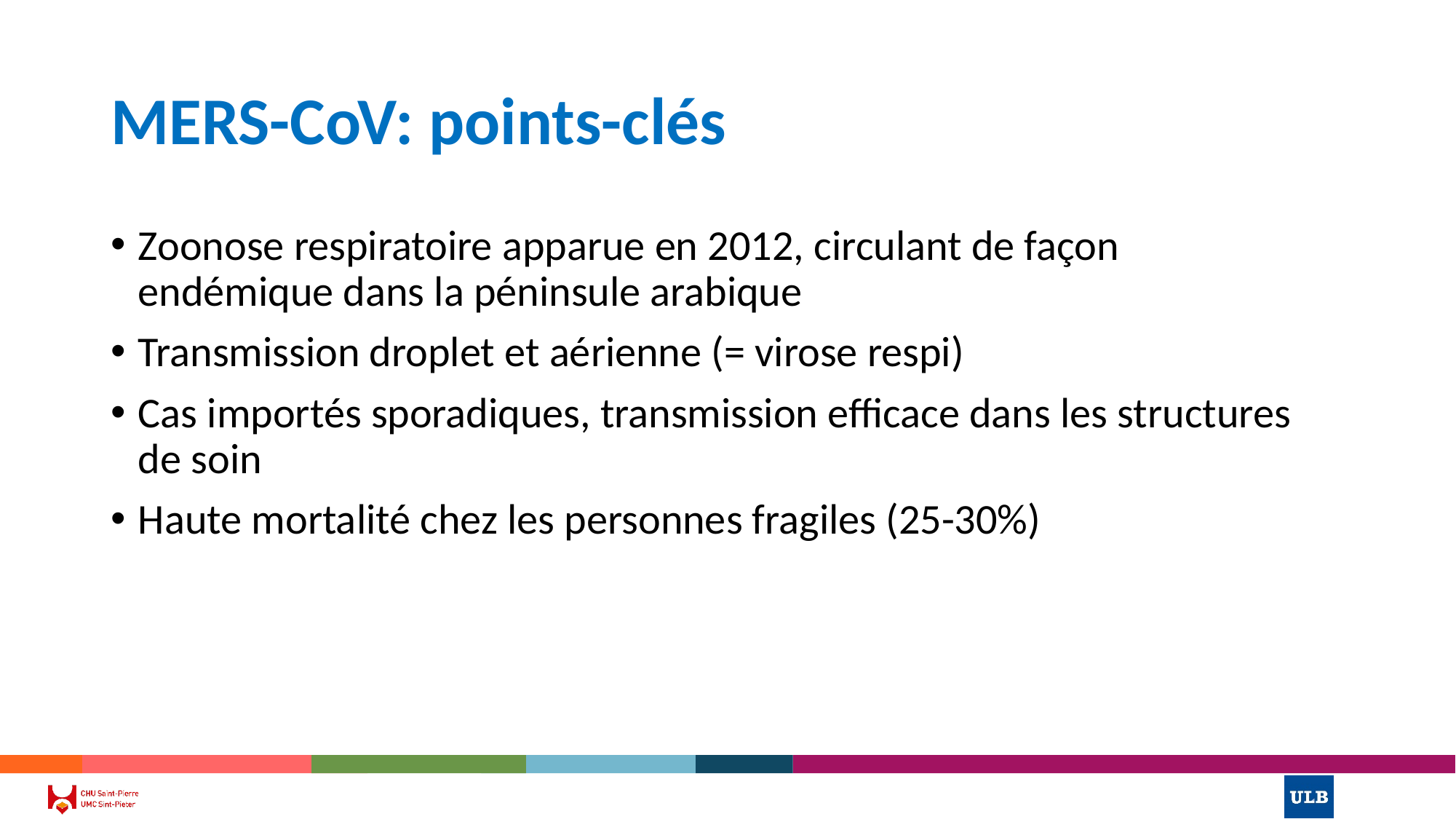

# MERS-CoV: points-clés
Zoonose respiratoire apparue en 2012, circulant de façon endémique dans la péninsule arabique
Transmission droplet et aérienne (= virose respi)
Cas importés sporadiques, transmission efficace dans les structures de soin
Haute mortalité chez les personnes fragiles (25-30%)